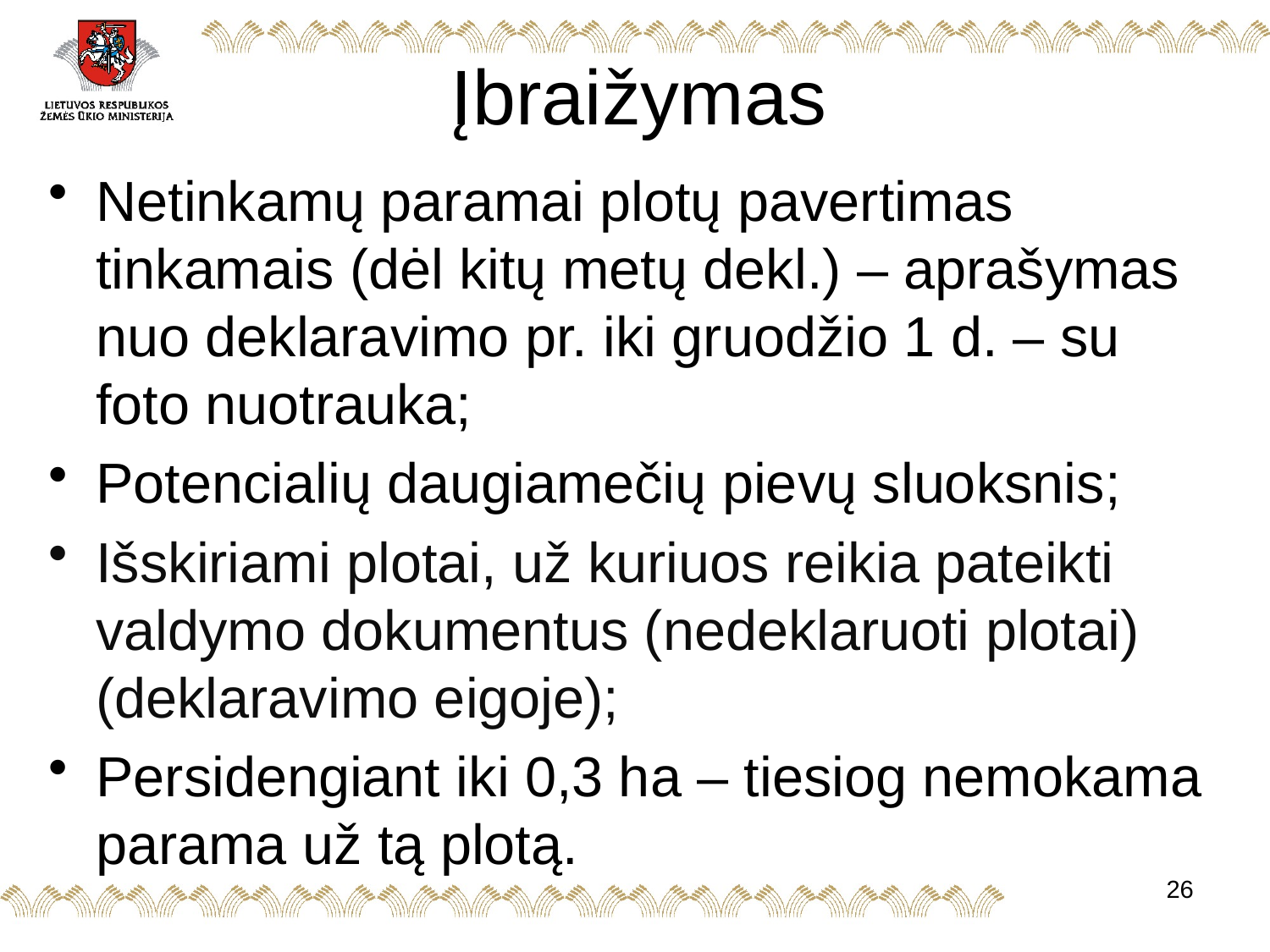

# Įbraižymas
Netinkamų paramai plotų pavertimas tinkamais (dėl kitų metų dekl.) – aprašymas nuo deklaravimo pr. iki gruodžio 1 d. – su foto nuotrauka;
Potencialių daugiamečių pievų sluoksnis;
Išskiriami plotai, už kuriuos reikia pateikti valdymo dokumentus (nedeklaruoti plotai) (deklaravimo eigoje);
Persidengiant iki 0,3 ha – tiesiog nemokama parama už tą plotą.

26